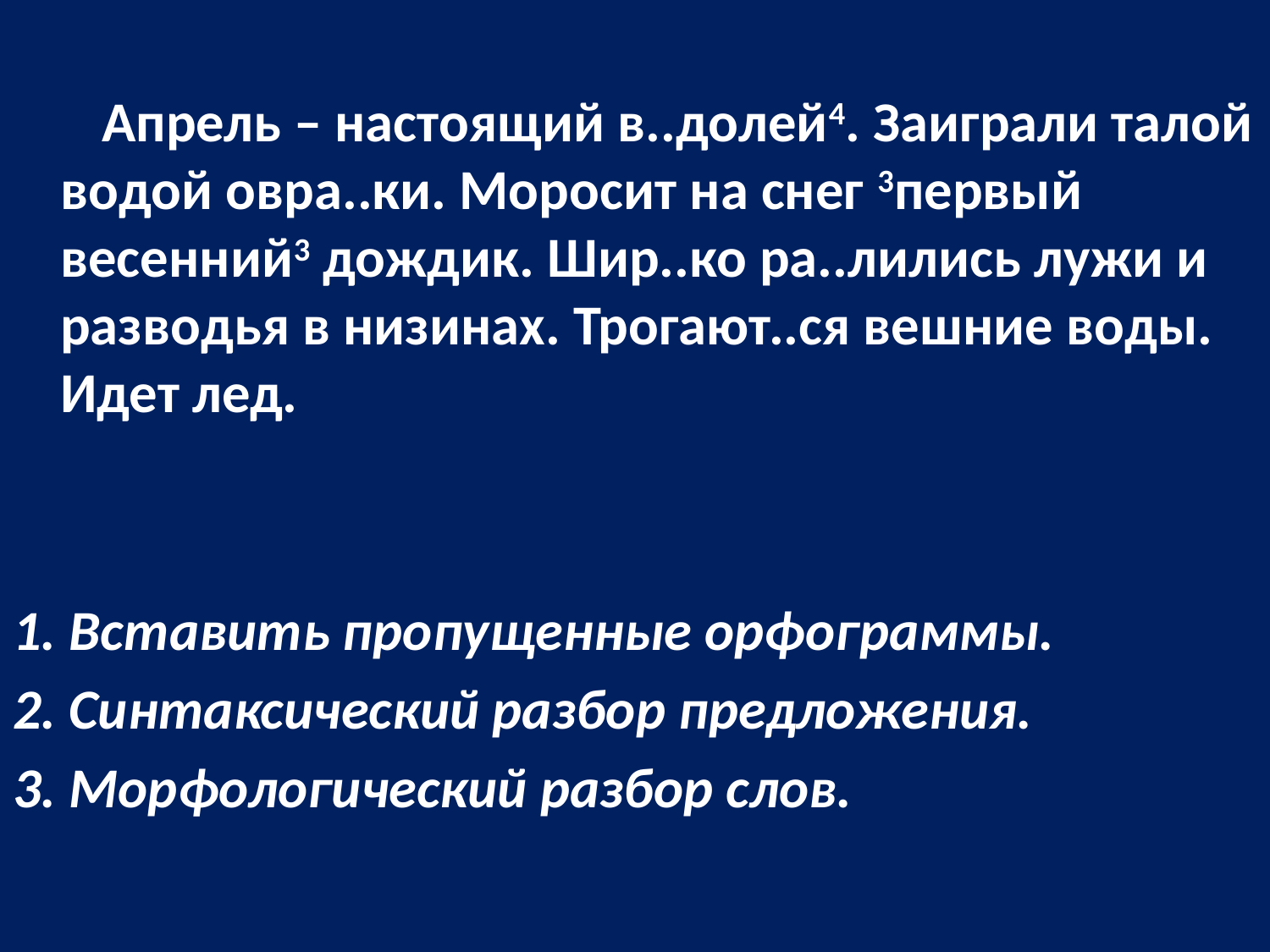

Апрель – настоящий в..долей4. Заиграли талой водой овра..ки. Моросит на снег 3первый весенний3 дождик. Шир..ко ра..лились лужи и разводья в низинах. Трогают..ся вешние воды. Идет лед.

1. Вставить пропущенные орфограммы.
2. Синтаксический разбор предложения.
3. Морфологический разбор слов.